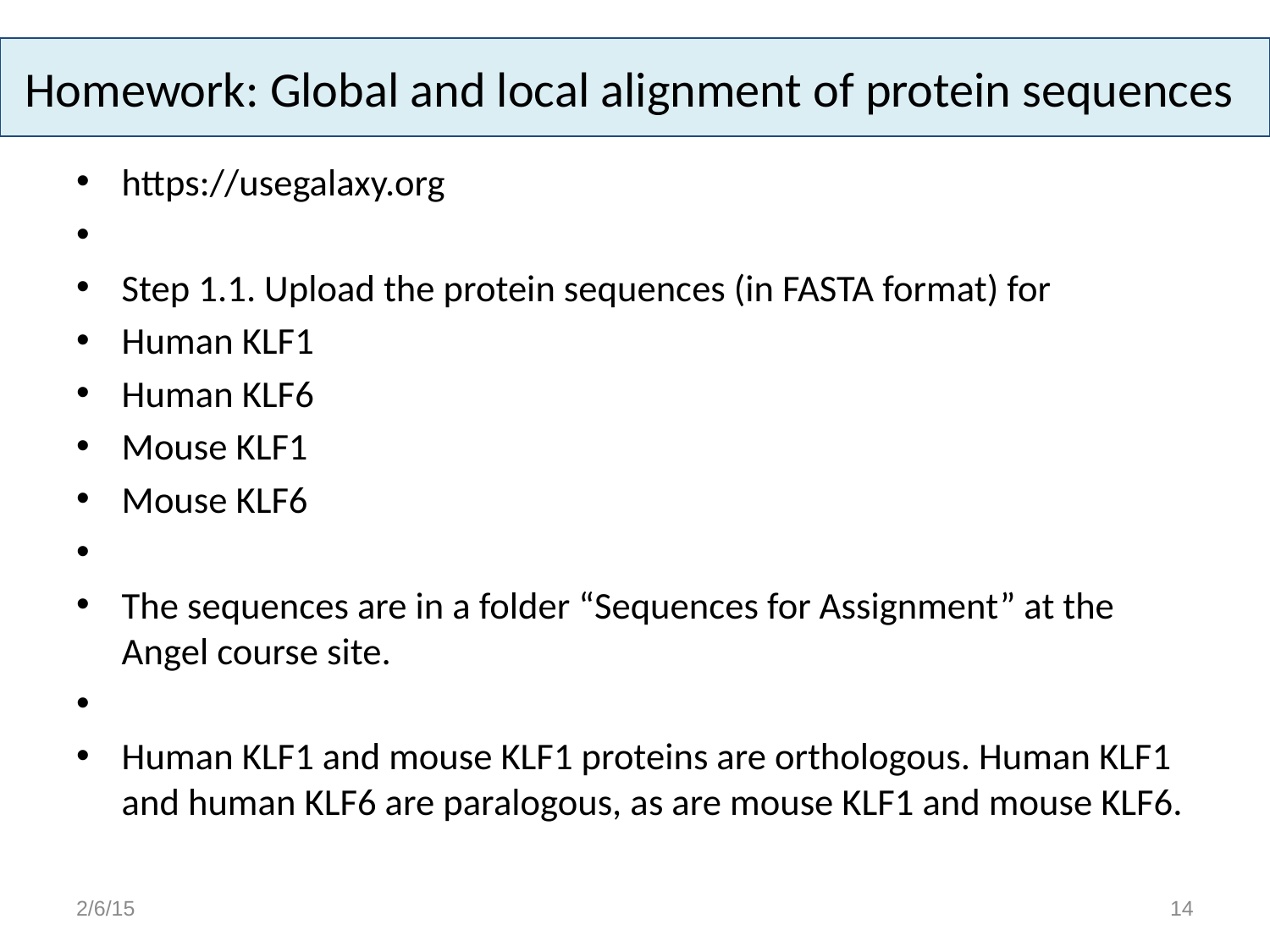

# Homework: Global and local alignment of protein sequences
https://usegalaxy.org

Step 1.1. Upload the protein sequences (in FASTA format) for
Human KLF1
Human KLF6
Mouse KLF1
Mouse KLF6

The sequences are in a folder “Sequences for Assignment” at the Angel course site.

Human KLF1 and mouse KLF1 proteins are orthologous. Human KLF1 and human KLF6 are paralogous, as are mouse KLF1 and mouse KLF6.

2/6/15
14